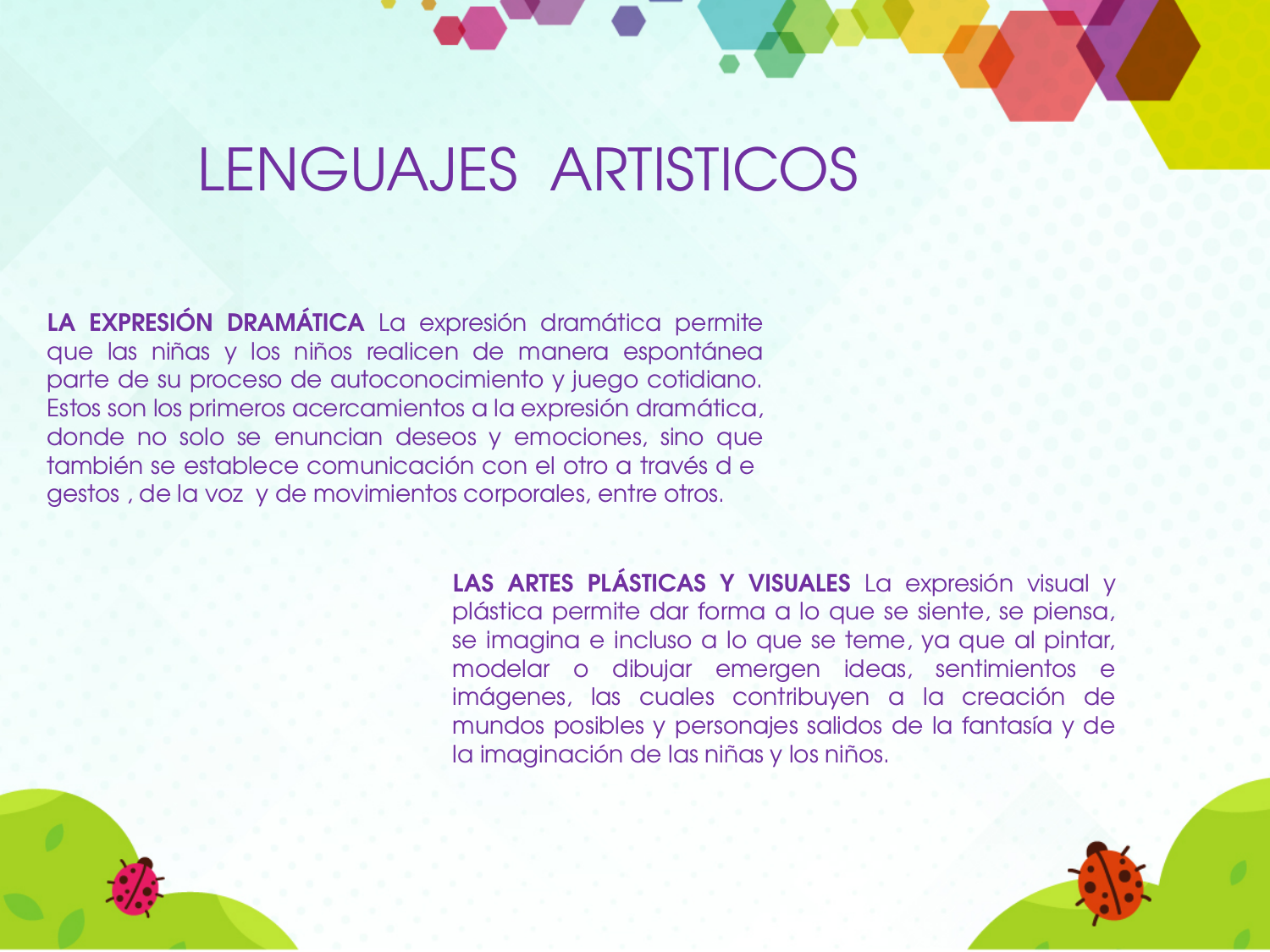

LENGUAJES  ARTISTICOS
LA EXPRESIÓN DRAMÁTICA La expresión dramática permite que las niñas y los niños realicen de manera espontánea parte de su proceso de autoconocimiento y juego cotidiano. Estos son los primeros acercamientos a la expresión dramática, donde no solo se enuncian deseos y emociones, sino que también se establece comunicación con el otro a través d e  gestos , de la voz  y de movimientos corporales, entre otros.
LAS ARTES PLÁSTICAS Y VISUALES La expresión visual y plástica permite dar forma a lo que se siente, se piensa, se imagina e incluso a lo que se teme, ya que al pintar, modelar o dibujar emergen ideas, sentimientos e imágenes, las cuales contribuyen a la creación de mundos posibles y personajes salidos de la fantasía y de la imaginación de las niñas y los niños.